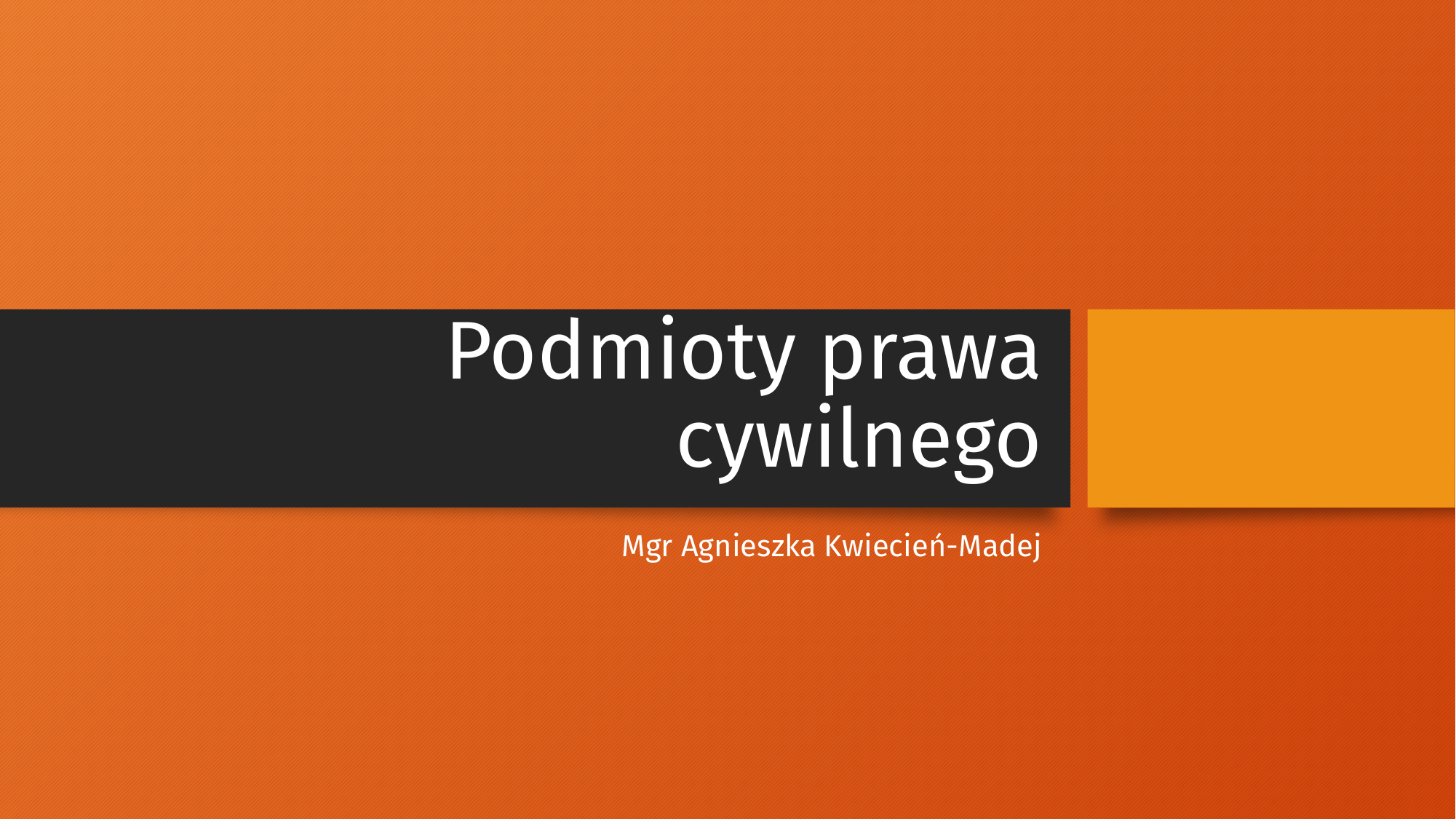

# Podmioty prawa cywilnego
Mgr Agnieszka Kwiecień-Madej